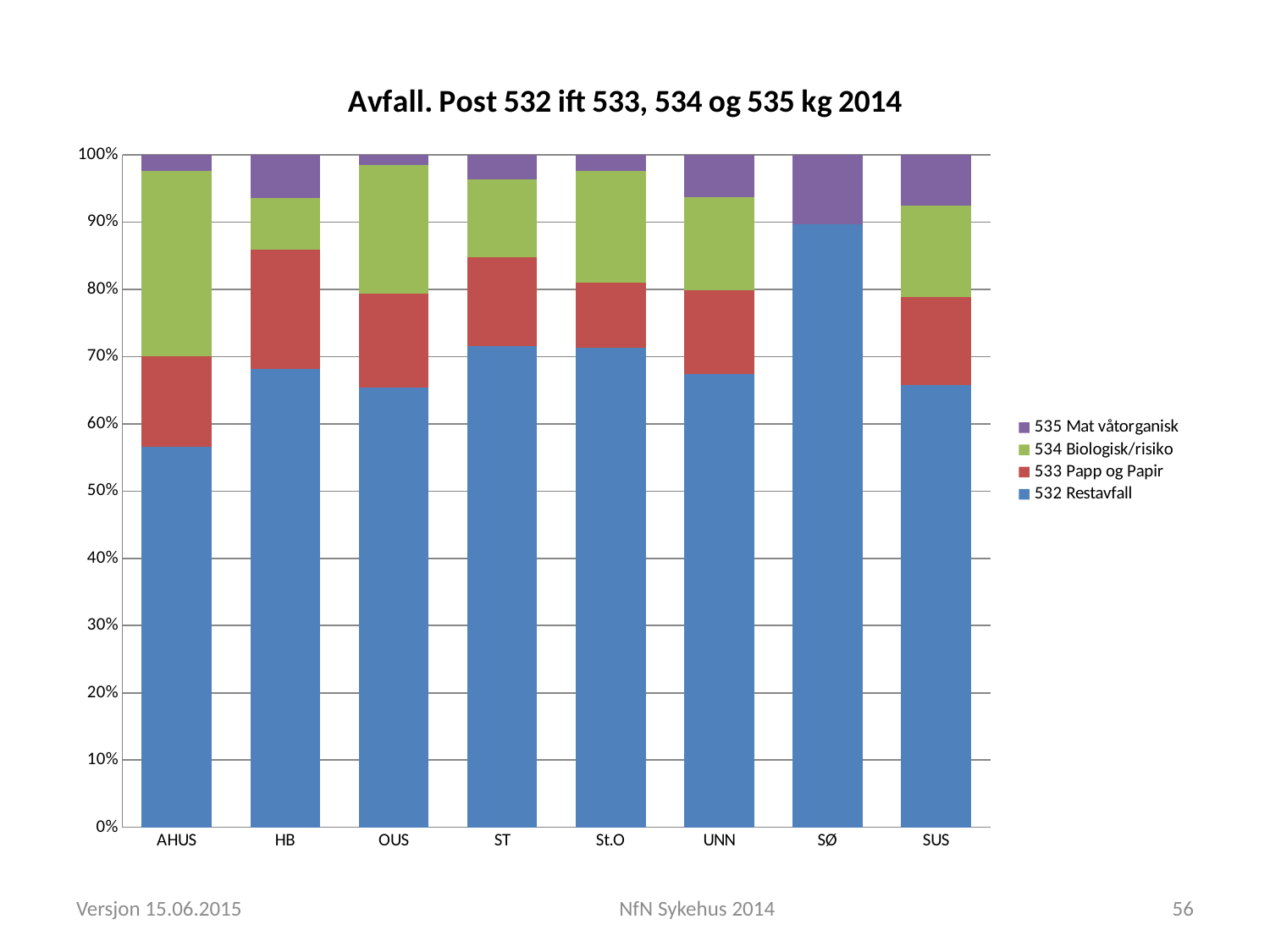

### Chart: Avfall. Post 532 ift 533, 534 og 535 kg 2014

| Category |  |  |  |  |
|---|---|---|---|---|
| AHUS | 0.5662841682992816 | 0.1336411978729359 | 0.27651833193394904 | 0.023556301893833377 |
| HB | 0.6811986695006133 | 0.1780409809222313 | 0.07646037076754147 | 0.06429997880961402 |
| OUS | 0.6538461538461539 | 0.14001515725653657 | 0.19136036377415688 | 0.014778325123152709 |
| ST | 0.7159163167052148 | 0.1313910181607284 | 0.11657850666033127 | 0.036114158473725524 |
| St.O | 0.7124891434473368 | 0.0974855230917295 | 0.16619057335237702 | 0.023834760108556494 |
| UNN | 0.6735210509495214 | 0.12550671981968342 | 0.13733999428100452 | 0.06363223494979058 |
| SØ | 0.8962264150943396 | 0.0 | 0.0 | 0.10377358490566038 |
| SUS | 0.6578001437814522 | 0.1308411214953271 | 0.13587347232207045 | 0.07548526240115025 |
Versjon 15.06.2015
NfN Sykehus 2014
56